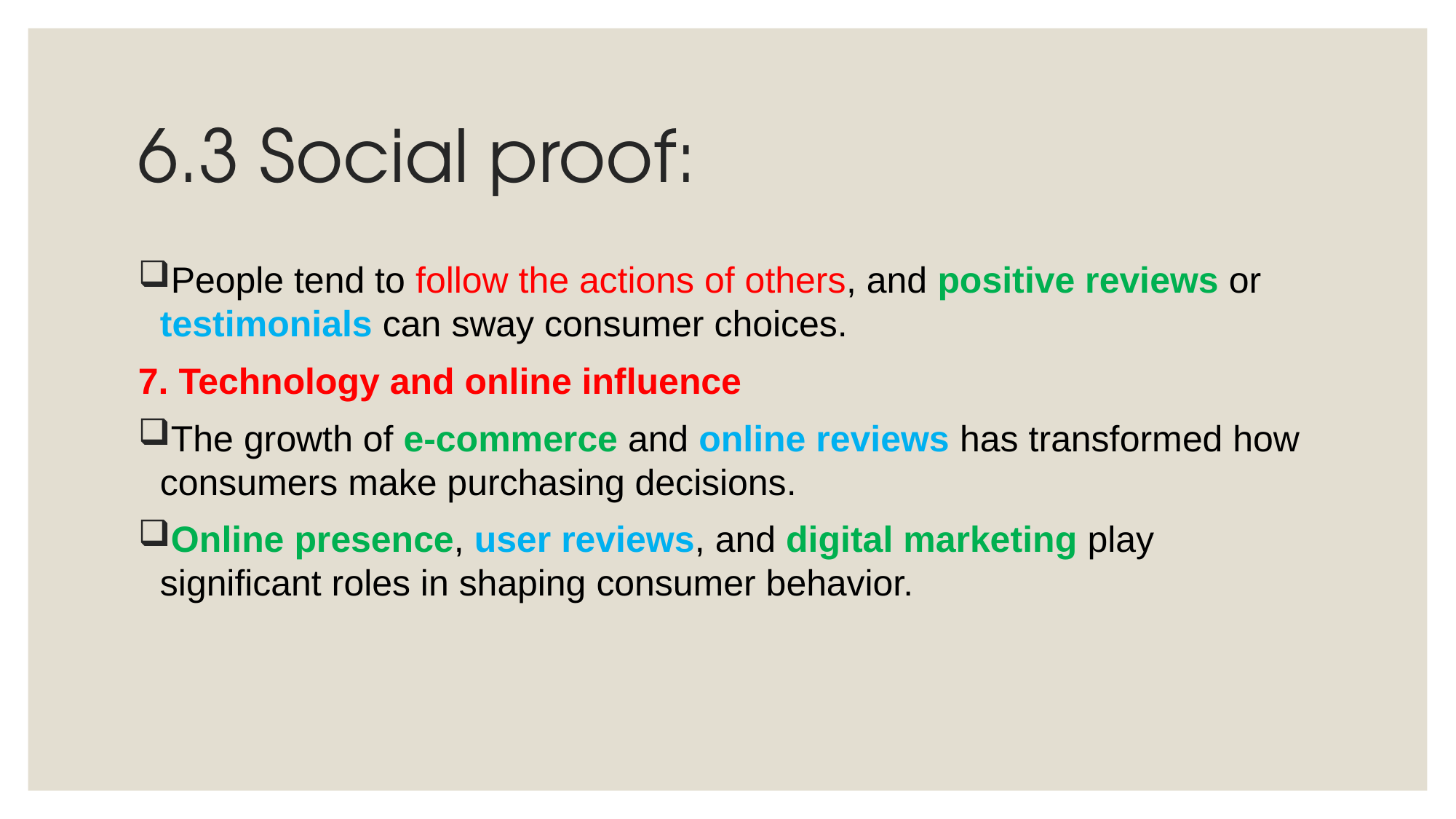

# 6.3 Social proof:
People tend to follow the actions of others, and positive reviews or testimonials can sway consumer choices.
7. Technology and online influence
The growth of e-commerce and online reviews has transformed how consumers make purchasing decisions.
Online presence, user reviews, and digital marketing play significant roles in shaping consumer behavior.